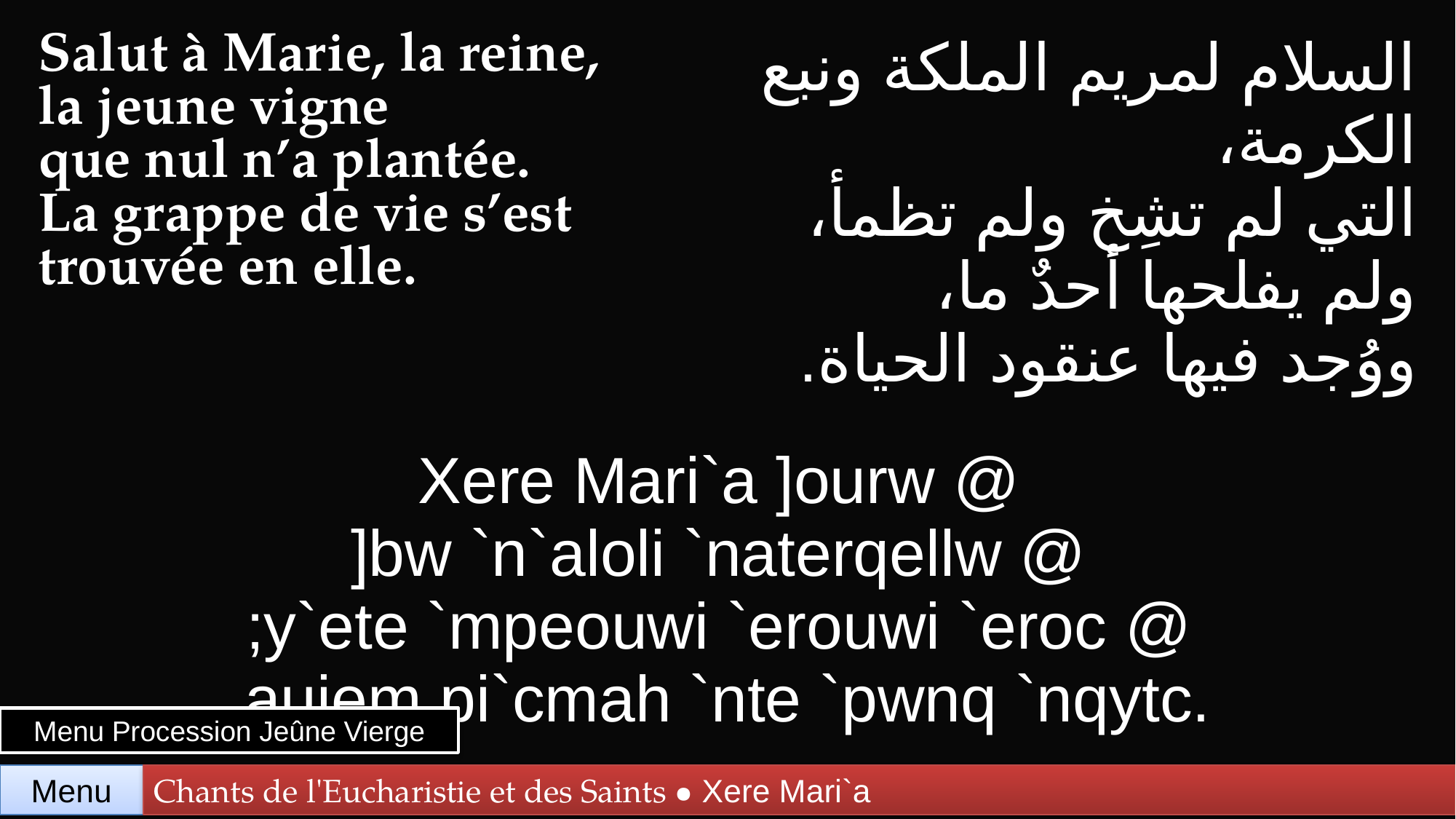

| Salut à Marie, la reine, la jeune vigne que nul n’a plantée. La grappe de vie s’est trouvée en elle. |  | السلام لمريم الملكة ونبع الكرمة، التي لم تشِخ ولم تظمأ، ولم يفلحها أحدٌ ما، ووُجد فيها عنقود الحياة. |
| --- | --- | --- |
|  |  |  |
| Xere Mari`a ]ourw @ ]bw `n`aloli `naterqellw @ ;y`ete `mpeouwi `erouwi `eroc @ aujem pi`cmah `nte `pwnq `nqytc. |  |  |
Menu Procession Jeûne Vierge
Chants de l'Eucharistie et des Saints • Xere Mari`a
Menu